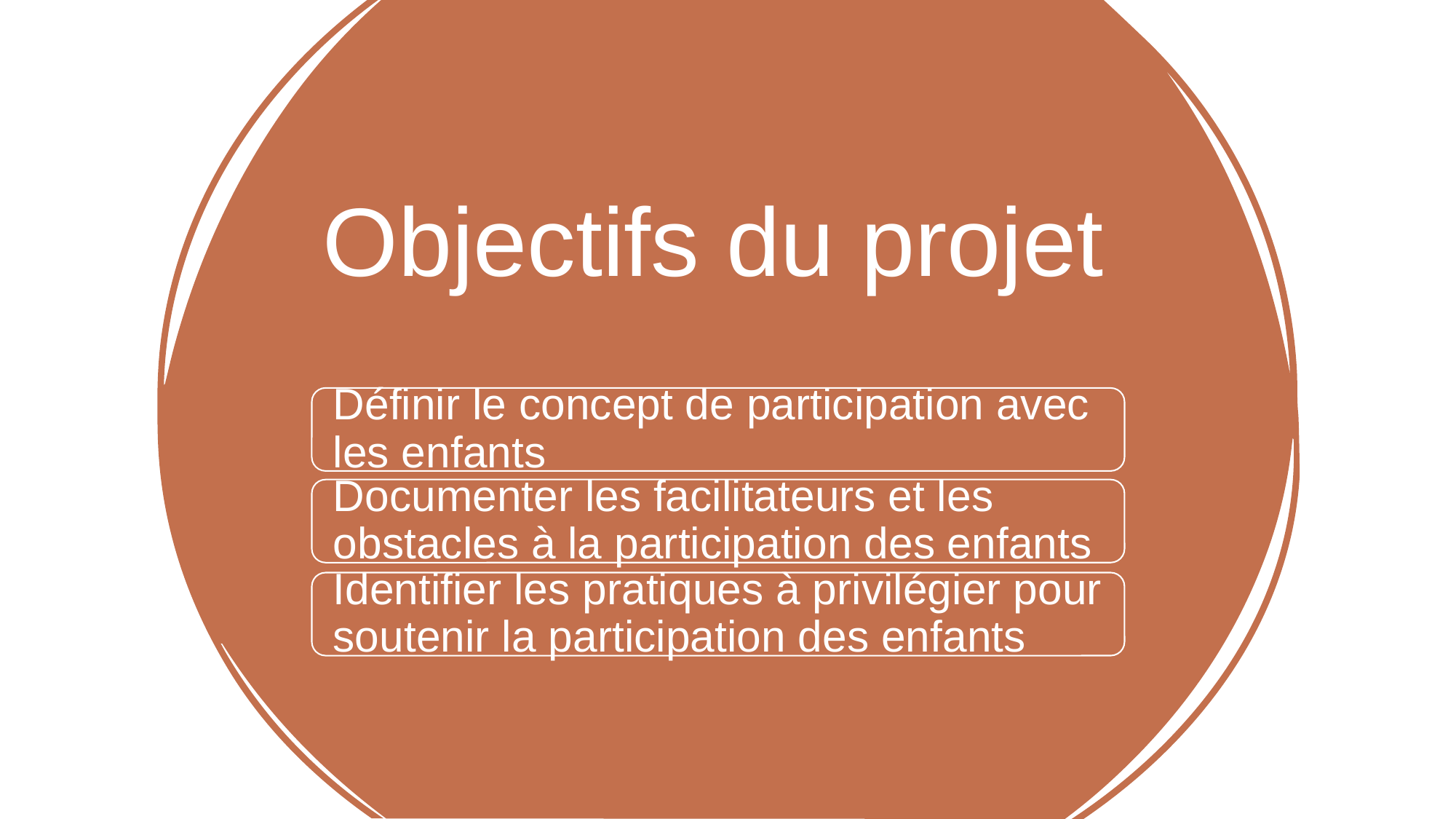

# Objectifs du projet
Définir le concept de participation avec les enfants
Documenter les facilitateurs et les obstacles à la participation des enfants
Identifier les pratiques à privilégier pour soutenir la participation des enfants